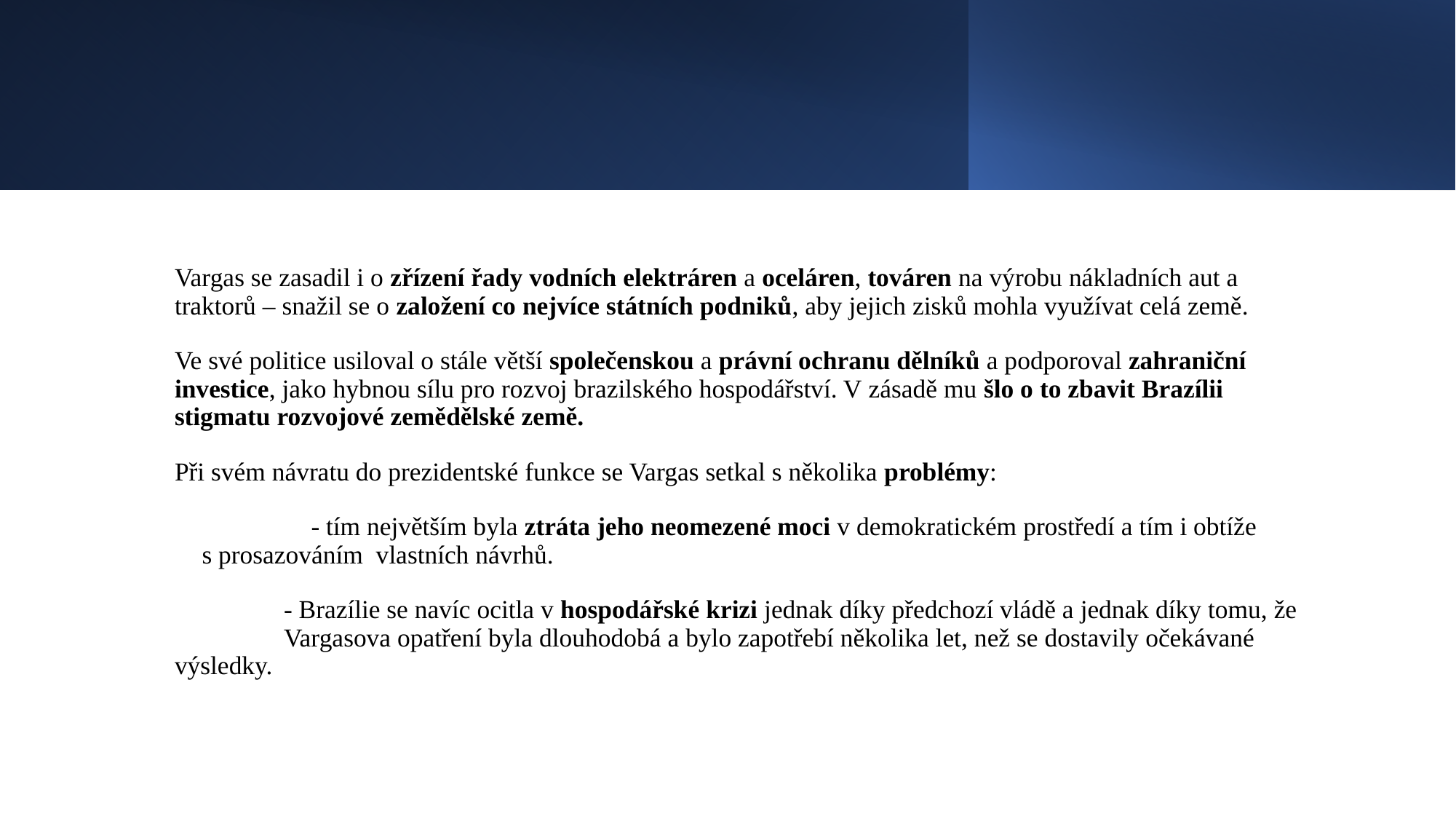

#
Vargas se zasadil i o zřízení řady vodních elektráren a oceláren, továren na výrobu nákladních aut a traktorů – snažil se o založení co nejvíce státních podniků, aby jejich zisků mohla využívat celá země.
Ve své politice usiloval o stále větší společenskou a právní ochranu dělníků a podporoval zahraniční investice, jako hybnou sílu pro rozvoj brazilského hospodářství. V zásadě mu šlo o to zbavit Brazílii stigmatu rozvojové zemědělské země.
Při svém návratu do prezidentské funkce se Vargas setkal s několika problémy:
	- tím největším byla ztráta jeho neomezené moci v demokratickém prostředí a tím i obtíže 	s prosazováním  vlastních návrhů.
	- Brazílie se navíc ocitla v hospodářské krizi jednak díky předchozí vládě a jednak díky tomu, že 	Vargasova opatření byla dlouhodobá a bylo zapotřebí několika let, než se dostavily očekávané 	výsledky.